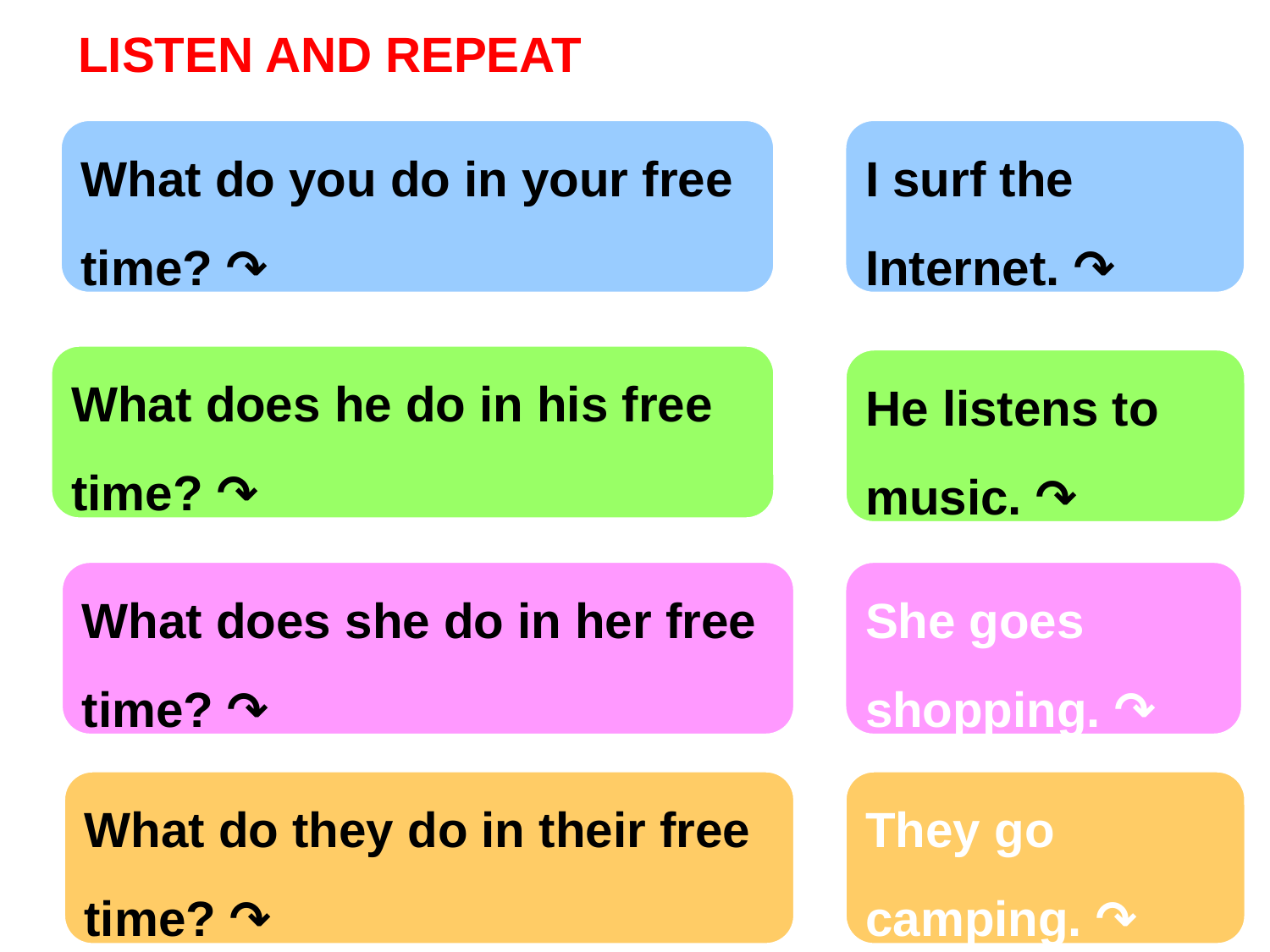

LISTEN AND REPEAT
What do you do in your free time? ↷
I surf the Internet. ↷
What does he do in his free time? ↷
He listens to music. ↷

What does she do in her free time? ↷
She goes shopping. ↷
What do they do in their free time? ↷
They go camping. ↷